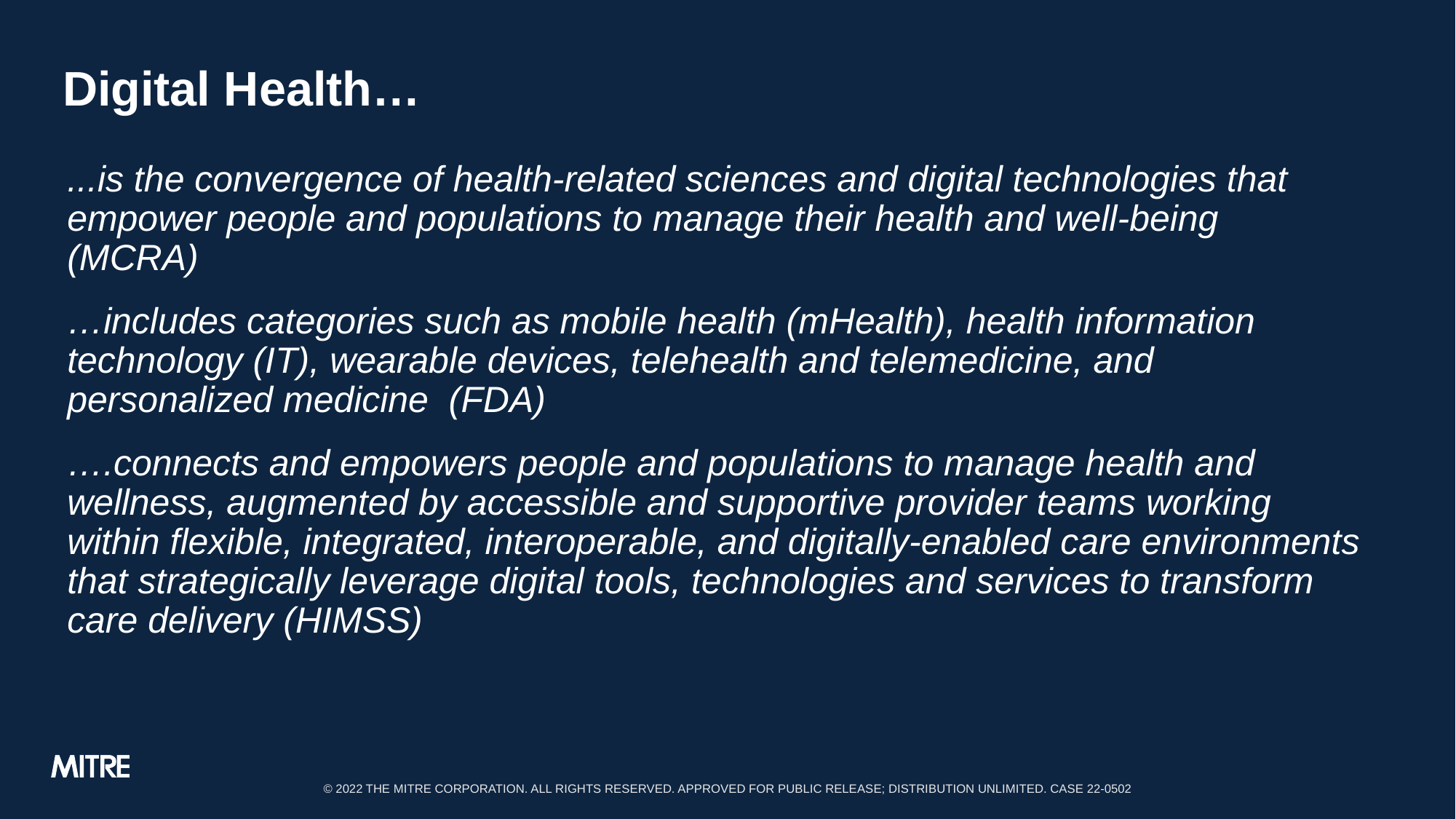

# Digital Health…
...is the convergence of health-related sciences and digital technologies that empower people and populations to manage their health and well-being  (MCRA)
…includes categories such as mobile health (mHealth), health information technology (IT), wearable devices, telehealth and telemedicine, and personalized medicine  (FDA)
….connects and empowers people and populations to manage health and wellness, augmented by accessible and supportive provider teams working within flexible, integrated, interoperable, and digitally-enabled care environments that strategically leverage digital tools, technologies and services to transform care delivery (HIMSS)
© 2022 THE MITRE CORPORATION. All Rights Reserved. Approved for Public Release; Distribution Unlimited. Case 22-0502